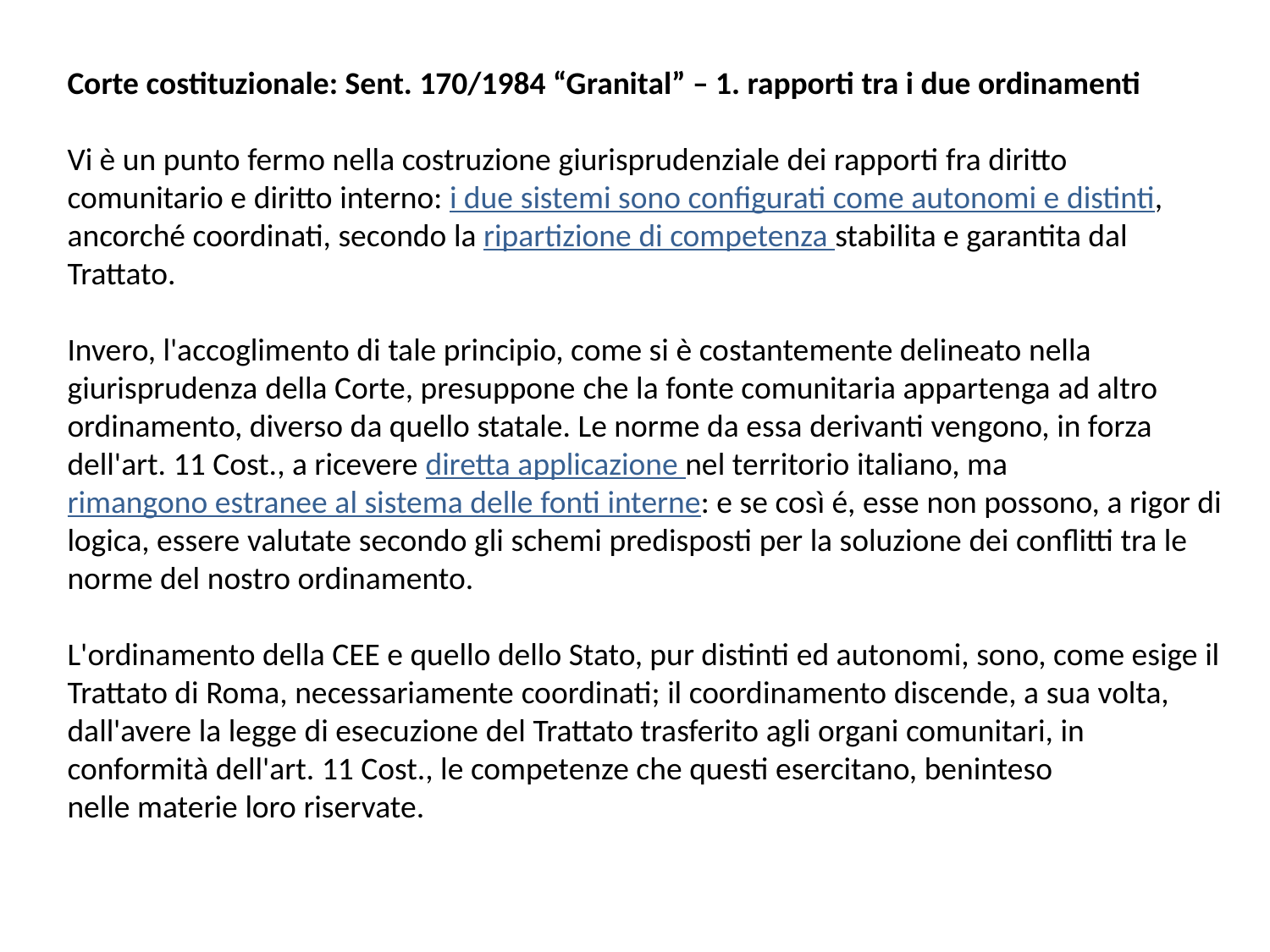

Corte costituzionale: Sent. 170/1984 “Granital” – 1. rapporti tra i due ordinamenti

Vi è un punto fermo nella costruzione giurisprudenziale dei rapporti fra diritto comunitario e diritto interno: i due sistemi sono configurati come autonomi e distinti, ancorché coordinati, secondo la ripartizione di competenza stabilita e garantita dal Trattato.

Invero, l'accoglimento di tale principio, come si è costantemente delineato nella giurisprudenza della Corte, presuppone che la fonte comunitaria appartenga ad altro ordinamento, diverso da quello statale. Le norme da essa derivanti vengono, in forza dell'art. 11 Cost., a ricevere diretta applicazione nel territorio italiano, ma rimangono estranee al sistema delle fonti interne: e se così é, esse non possono, a rigor di logica, essere valutate secondo gli schemi predisposti per la soluzione dei conflitti tra le norme del nostro ordinamento.

L'ordinamento della CEE e quello dello Stato, pur distinti ed autonomi, sono, come esige il Trattato di Roma, necessariamente coordinati; il coordinamento discende, a sua volta, dall'avere la legge di esecuzione del Trattato trasferito agli organi comunitari, in conformità dell'art. 11 Cost., le competenze che questi esercitano, beninteso nelle materie loro riservate.